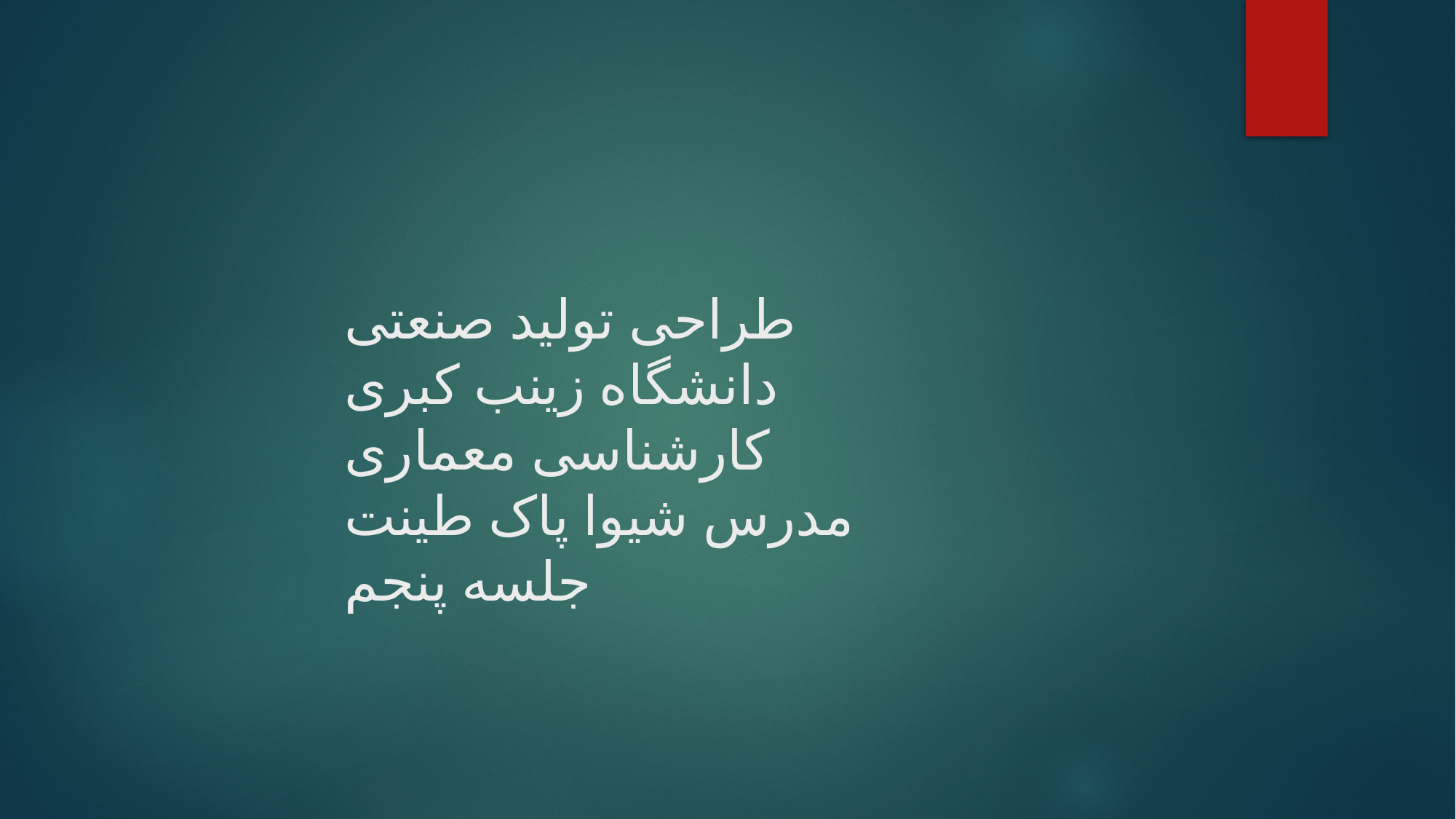

# طراحی تولید صنعتی دانشگاه زینب کبری کارشناسی معماری مدرس شیوا پاک طینت جلسه پنجم